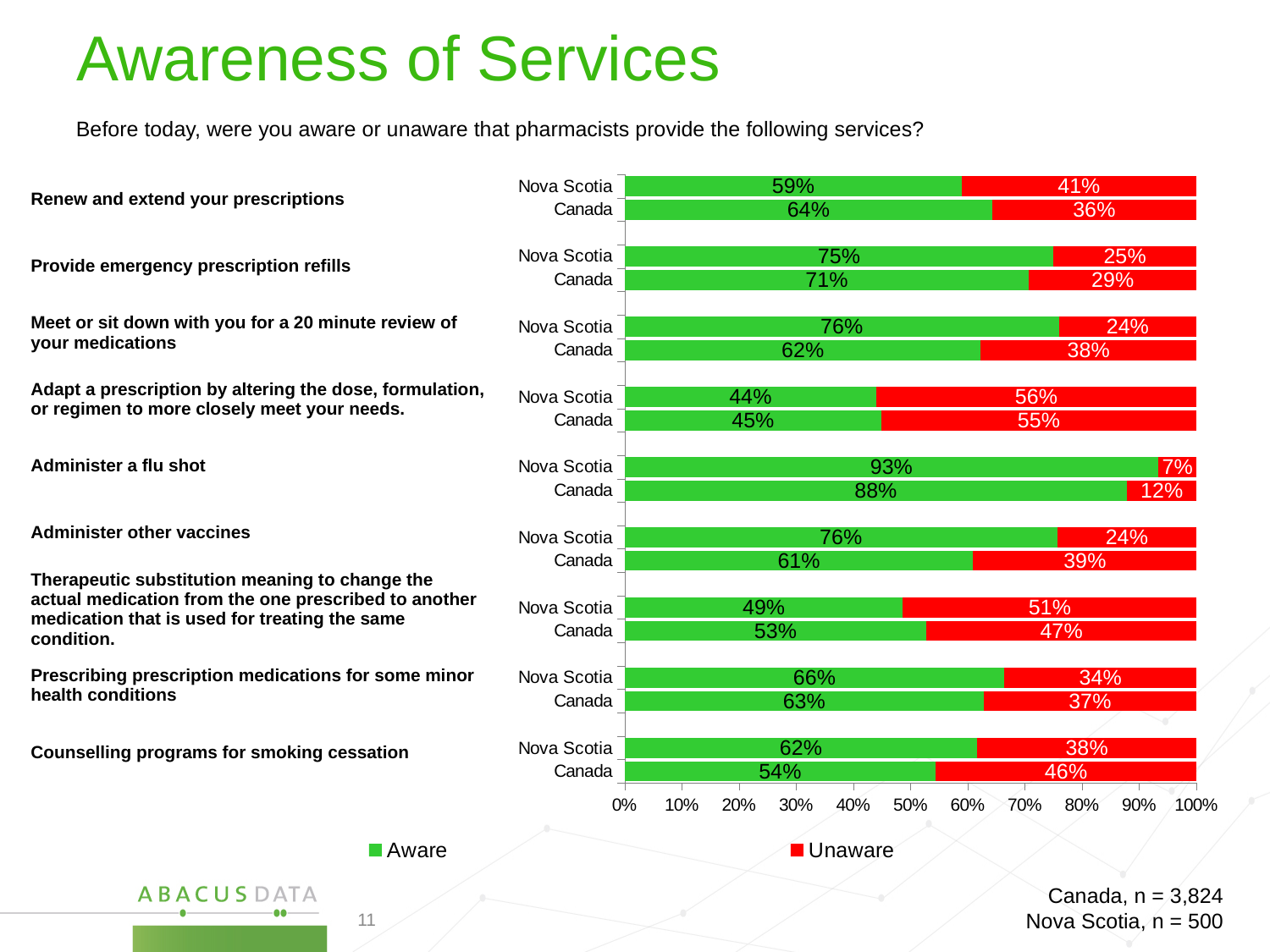

# Awareness of Services
Before today, were you aware or unaware that pharmacists provide the following services?

### Chart

| Category | Aware | Unaware |
|---|---|---|
| Nova Scotia | 0.5894855894361998 | 0.41051441056380006 |
| Canada | 0.6427395990818001 | 0.3572604009182001 |
|  | None | None |
| Nova Scotia | 0.7496493681667001 | 0.2503506318333 |
| Canada | 0.7072259284855 | 0.2927740715145 |
|  | None | None |
| Nova Scotia | 0.7595852373112002 | 0.2404147626888 |
| Canada | 0.6227109465928001 | 0.3772890534071999 |
|  | None | None |
| Nova Scotia | 0.4400554351310999 | 0.5599445648689001 |
| Canada | 0.4489174611 | 0.5510825388999999 |
|  | None | None |
| Nova Scotia | 0.9336912913202001 | 0.0663087086798 |
| Canada | 0.8787638802731002 | 0.12123611972690003 |
|  | None | None |
| Nova Scotia | 0.7565499487443 | 0.24345005125570005 |
| Canada | 0.6096096977153002 | 0.39039030228470006 |
|  | None | None |
| Nova Scotia | 0.48685169820040014 | 0.5131483017995999 |
| Canada | 0.5275431006681 | 0.4724568993319001 |
|  | None | None |
| Nova Scotia | 0.6640223415599 | 0.33597765844009997 |
| Canada | 0.6279488808409001 | 0.3720511191591001 |
|  | None | None |
| Nova Scotia | 0.6163236167379 | 0.3836763832621001 |
| Canada | 0.5436222035753001 | 0.45637779642470006 |
| Renew and extend your prescriptions |
| --- |
| Provide emergency prescription refills |
| Meet or sit down with you for a 20 minute review of your medications |
| Adapt a prescription by altering the dose, formulation, or regimen to more closely meet your needs. |
| Administer a flu shot |
| Administer other vaccines |
| Therapeutic substitution meaning to change the actual medication from the one prescribed to another medication that is used for treating the same condition. |
| Prescribing prescription medications for some minor health conditions |
| Counselling programs for smoking cessation |
Canada, n = 3,824
Nova Scotia, n = 500
11